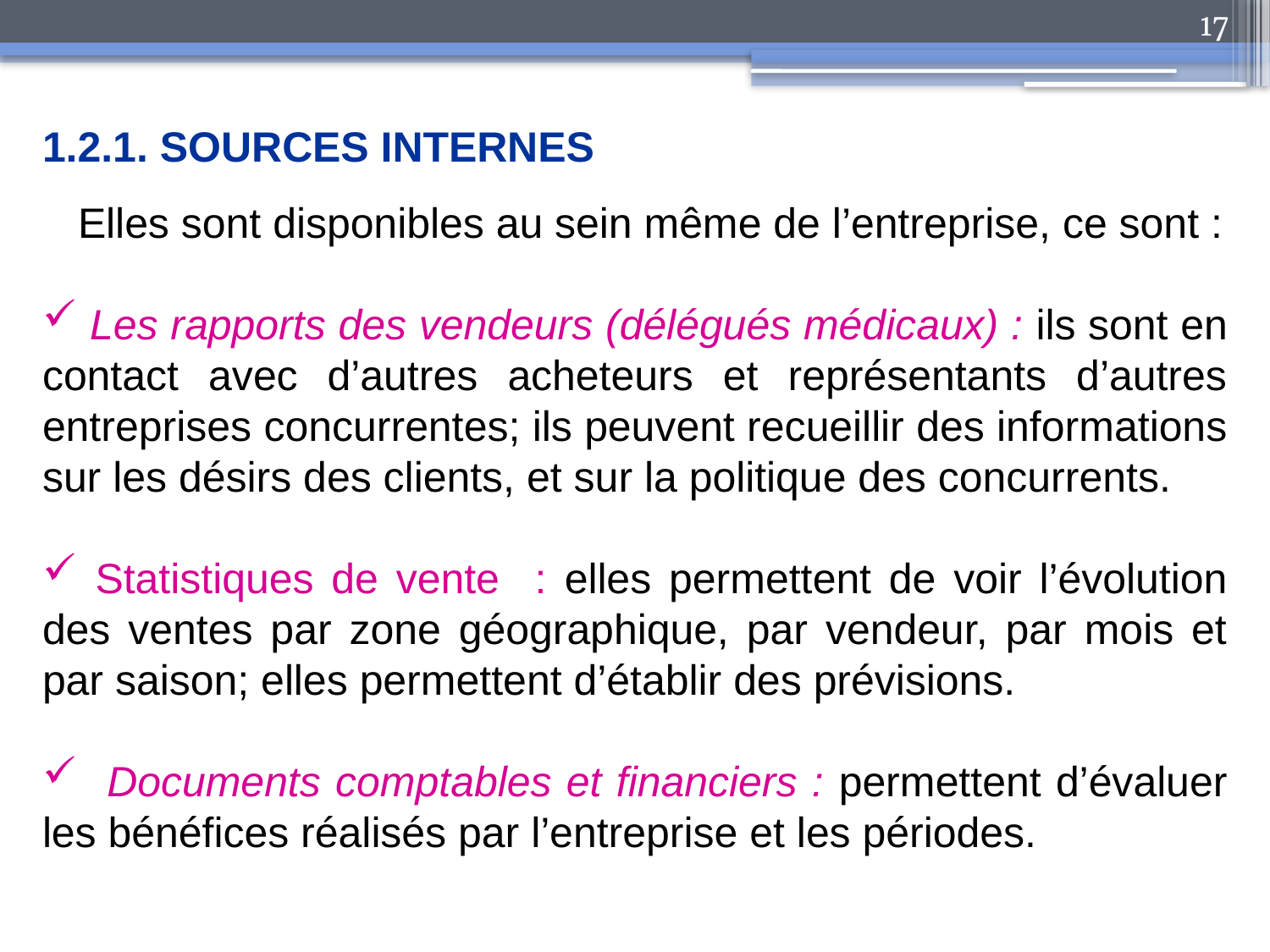

17
1.2.1. SOURCES INTERNES

   Elles sont disponibles au sein même de l’entreprise, ce sont :

 Les rapports des vendeurs (délégués médicaux) : ils sont en contact avec d’autres acheteurs et représentants d’autres entreprises concurrentes; ils peuvent recueillir des informations sur les désirs des clients, et sur la politique des concurrents.

 Statistiques de vente  : elles permettent de voir l’évolution des ventes par zone géographique, par vendeur, par mois et par saison; elles permettent d’établir des prévisions.

  Documents comptables et financiers : permettent d’évaluer les bénéfices réalisés par l’entreprise et les périodes.